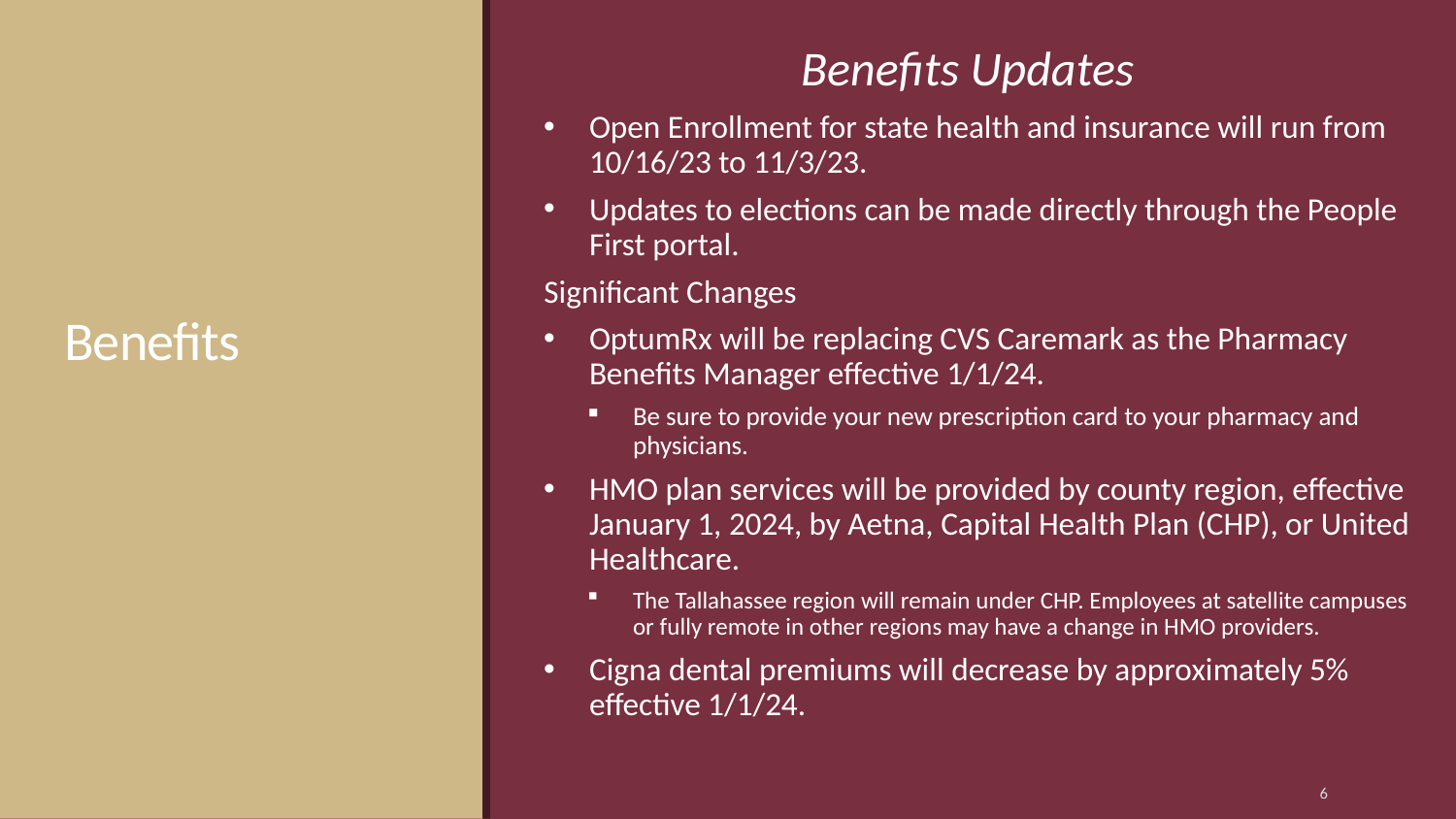

Benefits Updates
# Benefits
Open Enrollment for state health and insurance will run from 10/16/23 to 11/3/23.
Updates to elections can be made directly through the People First portal.
Significant Changes
OptumRx will be replacing CVS Caremark as the Pharmacy Benefits Manager effective 1/1/24.
Be sure to provide your new prescription card to your pharmacy and physicians.
HMO plan services will be provided by county region, effective January 1, 2024, by Aetna, Capital Health Plan (CHP), or United Healthcare.
The Tallahassee region will remain under CHP. Employees at satellite campuses or fully remote in other regions may have a change in HMO providers.
Cigna dental premiums will decrease by approximately 5% effective 1/1/24.

6